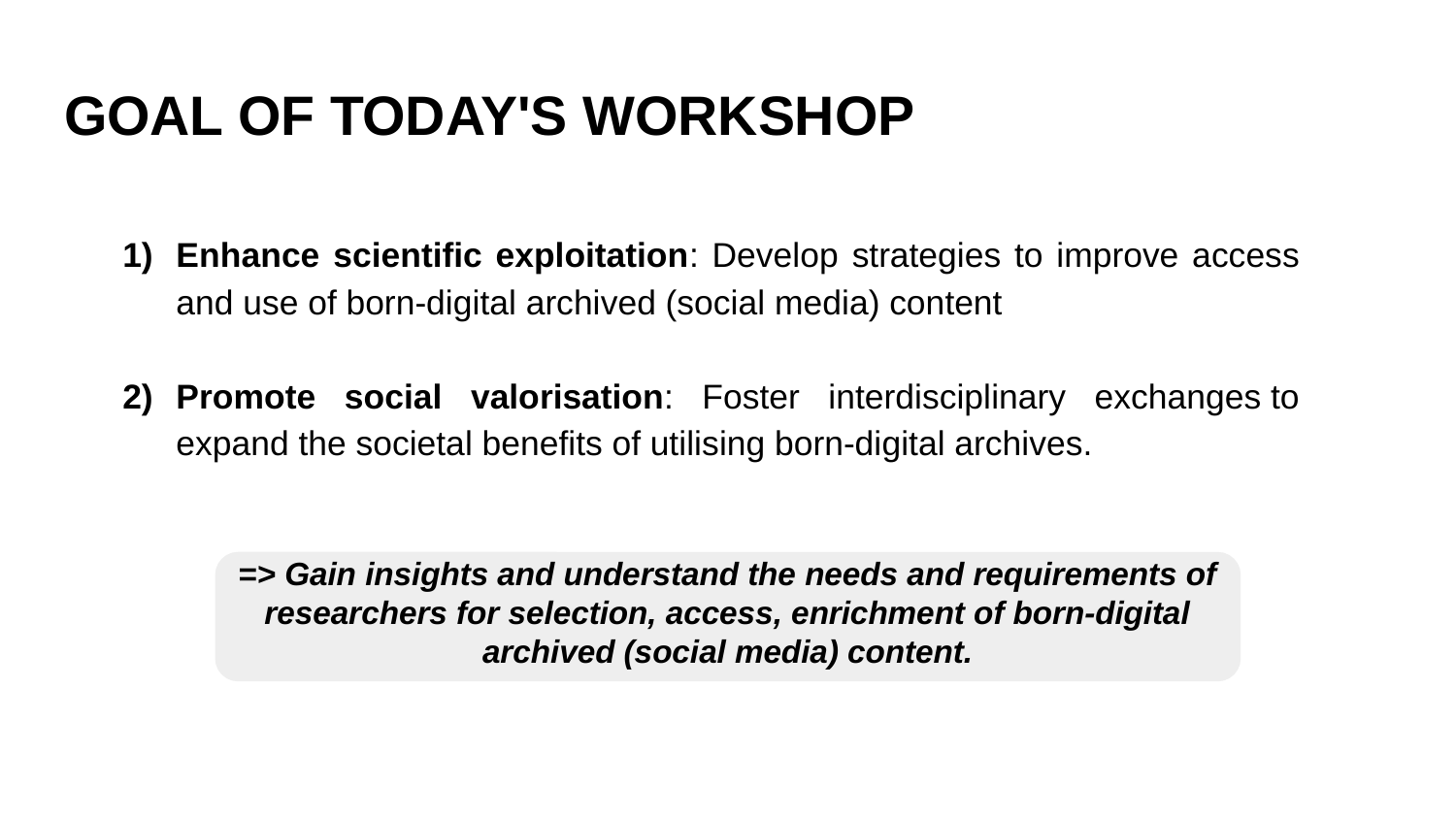

# GOAL OF TODAY'S WORKSHOP
Enhance scientific exploitation: Develop strategies to improve access and use of born-digital archived (social media) content

Promote social valorisation: Foster interdisciplinary exchanges to expand the societal benefits of utilising born-digital archives.

=> Gain insights and understand the needs and requirements of researchers for selection, access, enrichment of born-digital archived (social media) content.